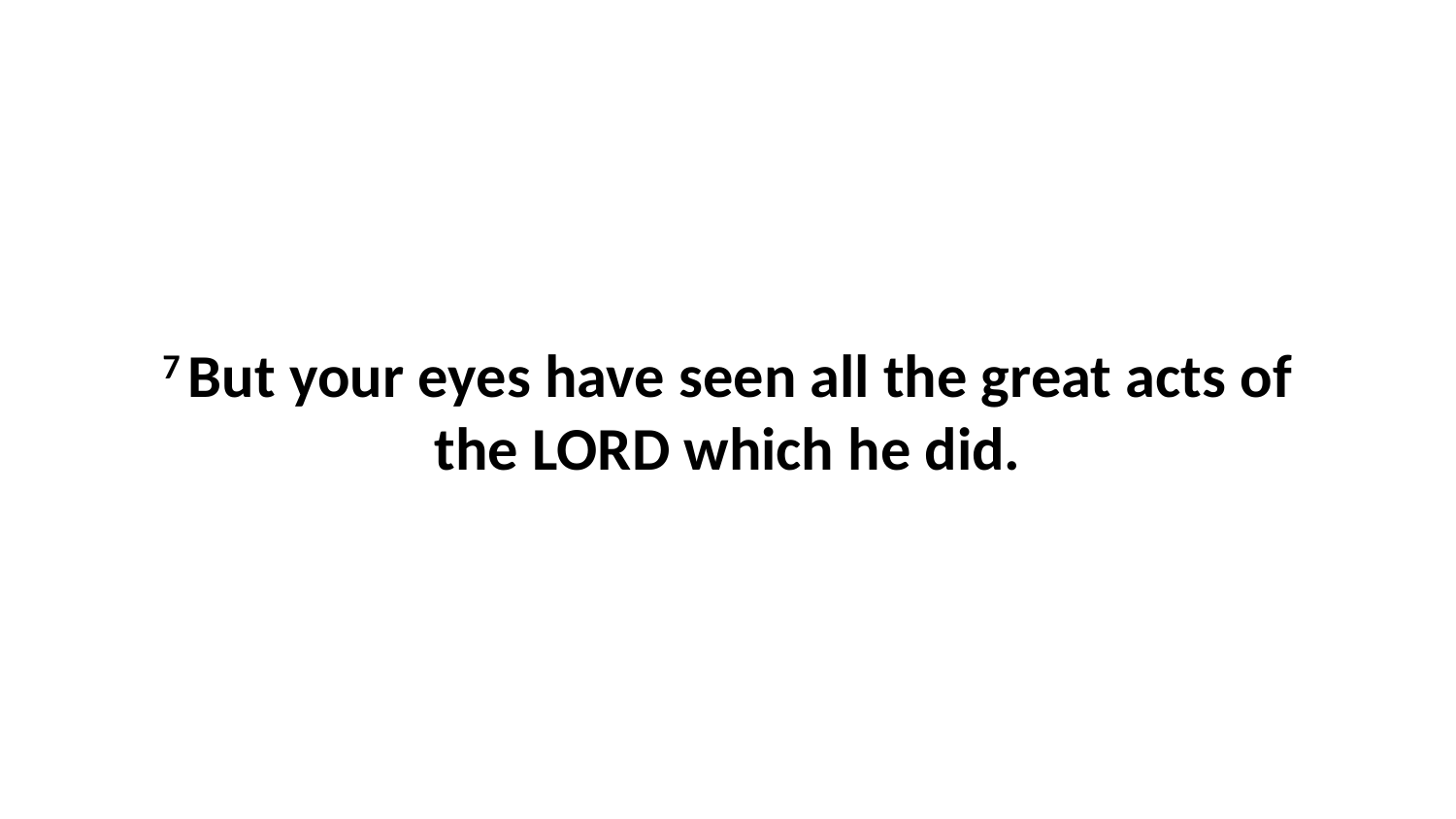

7 But your eyes have seen all the great acts of the LORD which he did.